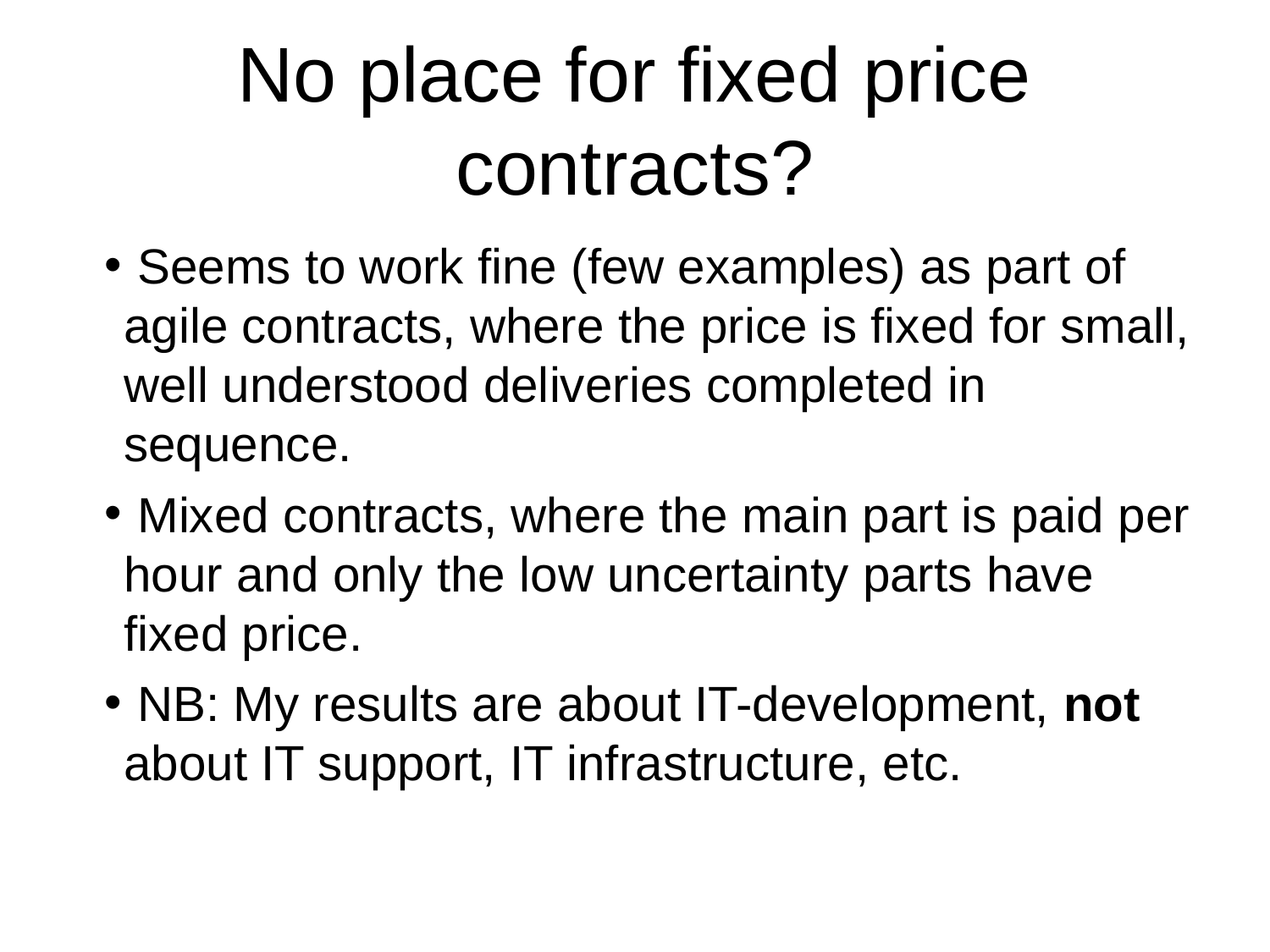

# No place for fixed price contracts?
 Seems to work fine (few examples) as part of agile contracts, where the price is fixed for small, well understood deliveries completed in sequence.
 Mixed contracts, where the main part is paid per hour and only the low uncertainty parts have fixed price.
 NB: My results are about IT-development, not about IT support, IT infrastructure, etc.